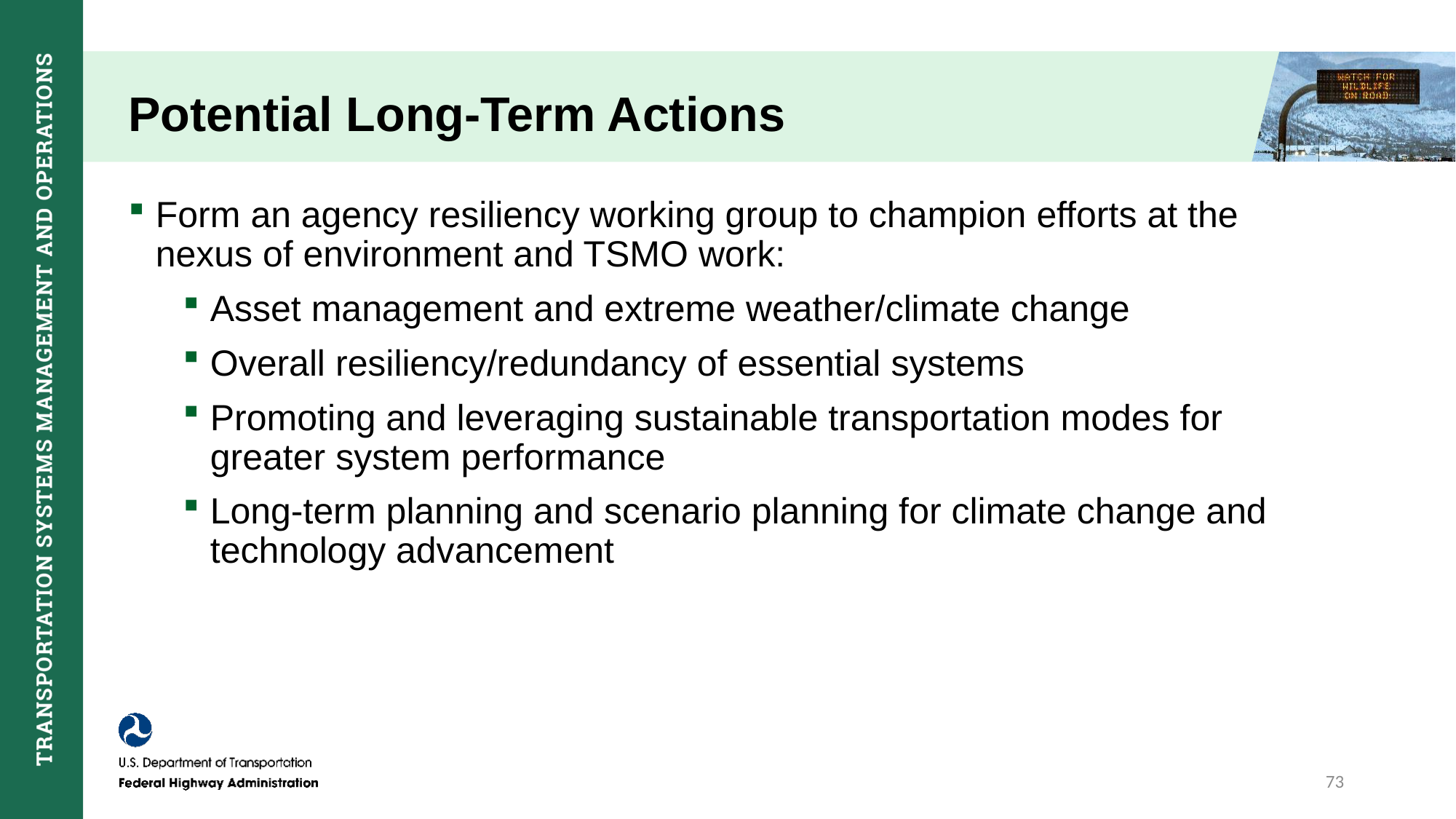

# Potential Long-Term Actions
Form an agency resiliency working group to champion efforts at the nexus of environment and TSMO work:
Asset management and extreme weather/climate change
Overall resiliency/redundancy of essential systems
Promoting and leveraging sustainable transportation modes for greater system performance
Long-term planning and scenario planning for climate change and technology advancement
73